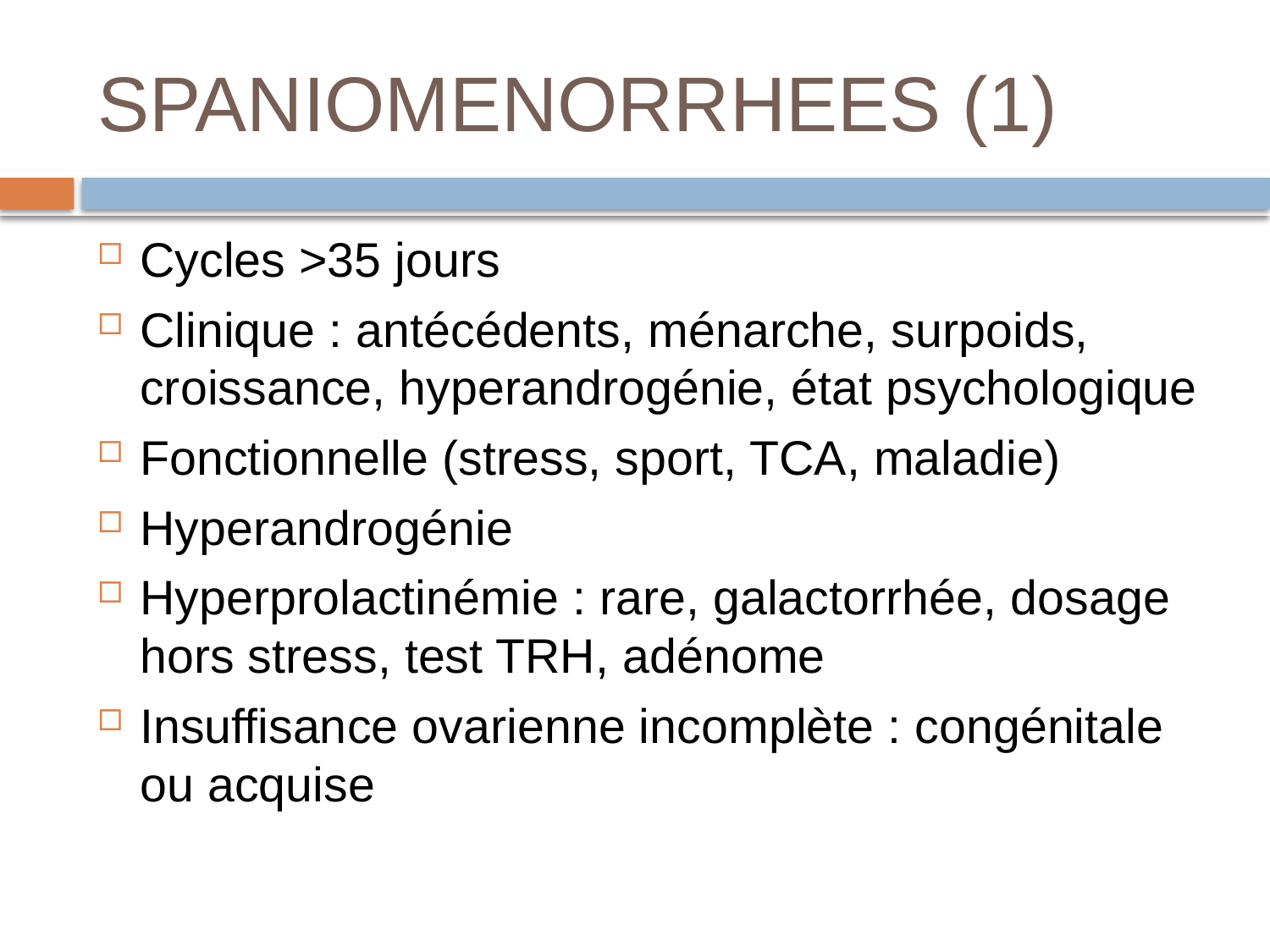

# SPANIOMENORRHEES (1)
Cycles >35 jours
Clinique : antécédents, ménarche, surpoids, croissance, hyperandrogénie, état psychologique
Fonctionnelle (stress, sport, TCA, maladie)
Hyperandrogénie
Hyperprolactinémie : rare, galactorrhée, dosage hors stress, test TRH, adénome
Insuffisance ovarienne incomplète : congénitale ou acquise